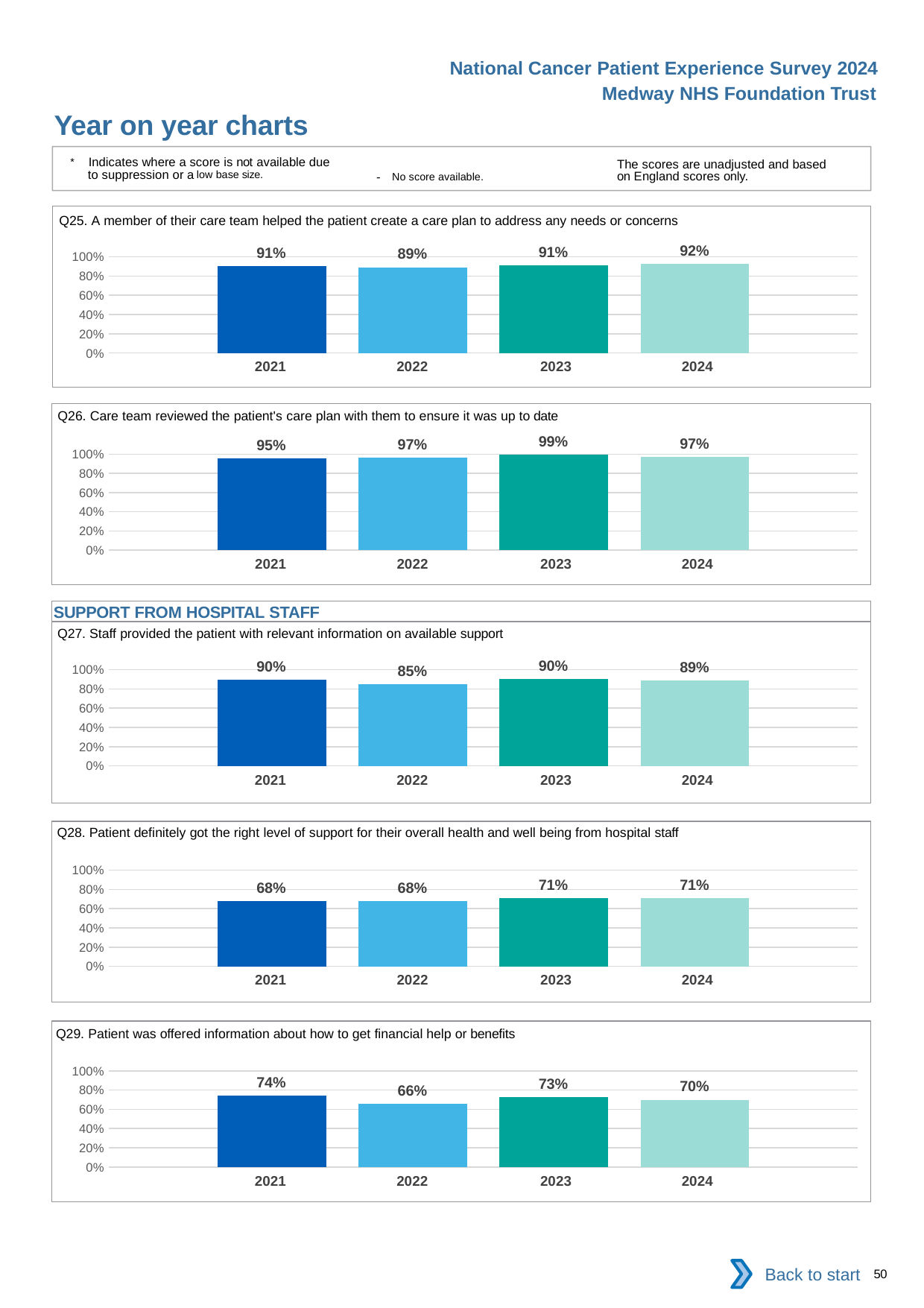

National Cancer Patient Experience Survey 2024
Medway NHS Foundation Trust
Year on year charts

*  Indicates where a score is not available due to suppression or a low base size.
The scores are unadjusted and based on England scores only.
- No score available.
Q25. A member of their care team helped the patient create a care plan to address any needs or concerns

### Chart

| Category | 2021 | 2022 | 2023 | 2024 |
|---|---|---|---|---|
| Category 1 | 0.9052133 | 0.8920188 | 0.9136364 | 0.9236641 |
| 2021 | 2022 | 2023 | 2024 |
| --- | --- | --- | --- |
Q26. Care team reviewed the patient's care plan with them to ensure it was up to date

### Chart

| Category | 2021 | 2022 | 2023 | 2024 |
|---|---|---|---|---|
| Category 1 | 0.9548387 | 0.96875 | 0.994186 | 0.9716981 |
| 2021 | 2022 | 2023 | 2024 |
| --- | --- | --- | --- |
SUPPORT FROM HOSPITAL STAFF
Q27. Staff provided the patient with relevant information on available support

### Chart

| Category | 2021 | 2022 | 2023 | 2024 |
|---|---|---|---|---|
| Category 1 | 0.8991597 | 0.8461538 | 0.9002625 | 0.8888889 |
| 2021 | 2022 | 2023 | 2024 |
| --- | --- | --- | --- |
Q28. Patient definitely got the right level of support for their overall health and well being from hospital staff

### Chart

| Category | 2021 | 2022 | 2023 | 2024 |
|---|---|---|---|---|
| Category 1 | 0.675174 | 0.6782609 | 0.7084282 | 0.7123016 |
| 2021 | 2022 | 2023 | 2024 |
| --- | --- | --- | --- |
Q29. Patient was offered information about how to get financial help or benefits

### Chart

| Category | 2021 | 2022 | 2023 | 2024 |
|---|---|---|---|---|
| Category 1 | 0.7420635 | 0.6557971 | 0.7286245 | 0.6992754 |
| 2021 | 2022 | 2023 | 2024 |
| --- | --- | --- | --- |
Back to start

50